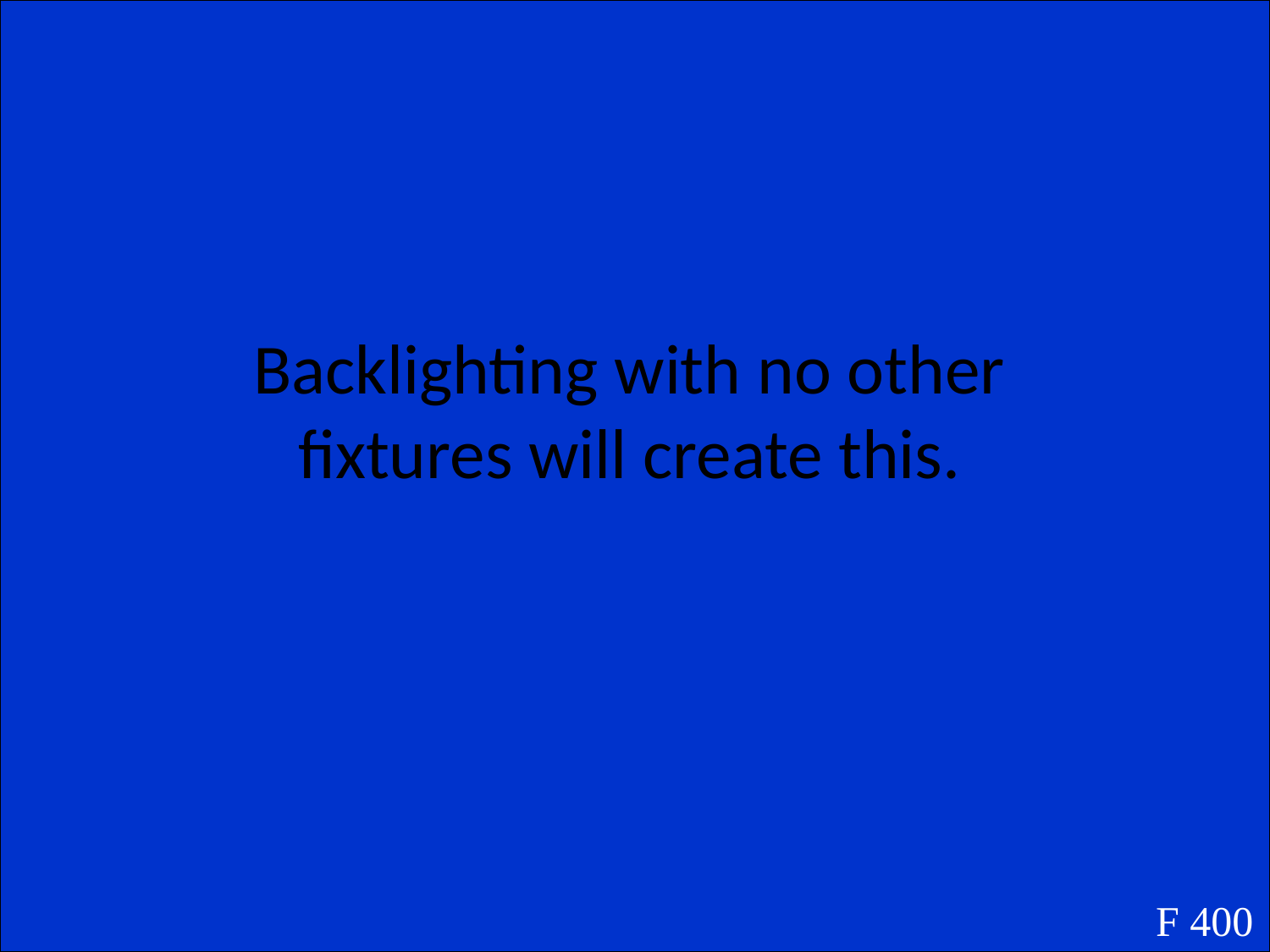

Backlighting with no other fixtures will create this.
F 400